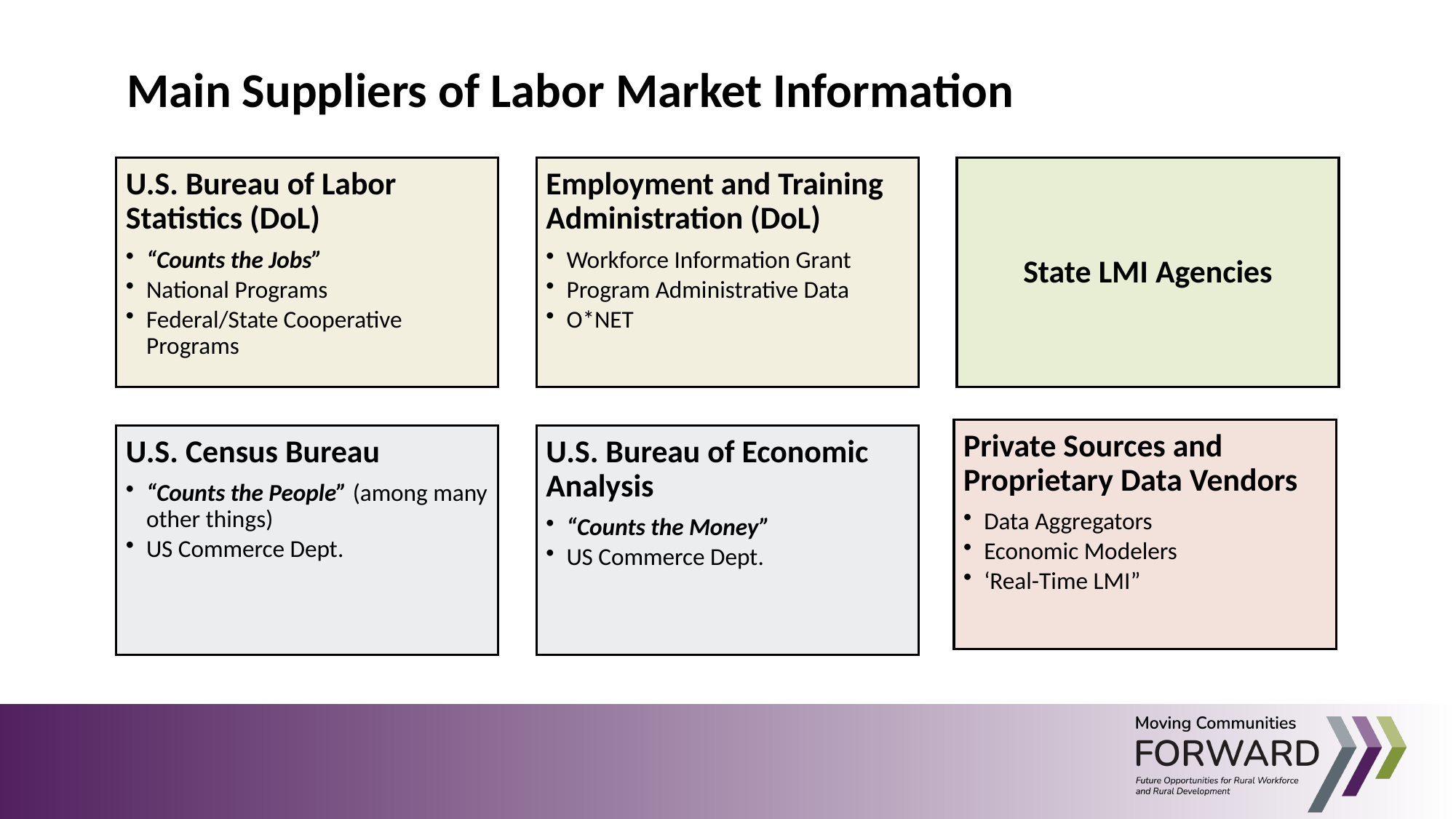

Main Suppliers of Labor Market Information
U.S. Bureau of Labor Statistics (DoL)
“Counts the Jobs”
National Programs
Federal/State Cooperative Programs
Employment and Training Administration (DoL)
Workforce Information Grant
Program Administrative Data
O*NET
State LMI Agencies
U.S. Census Bureau
“Counts the People” (among many other things)
US Commerce Dept.
U.S. Bureau of Economic Analysis
“Counts the Money”
US Commerce Dept.
Private Sources and Proprietary Data Vendors
Data Aggregators
Economic Modelers
‘Real-Time LMI”